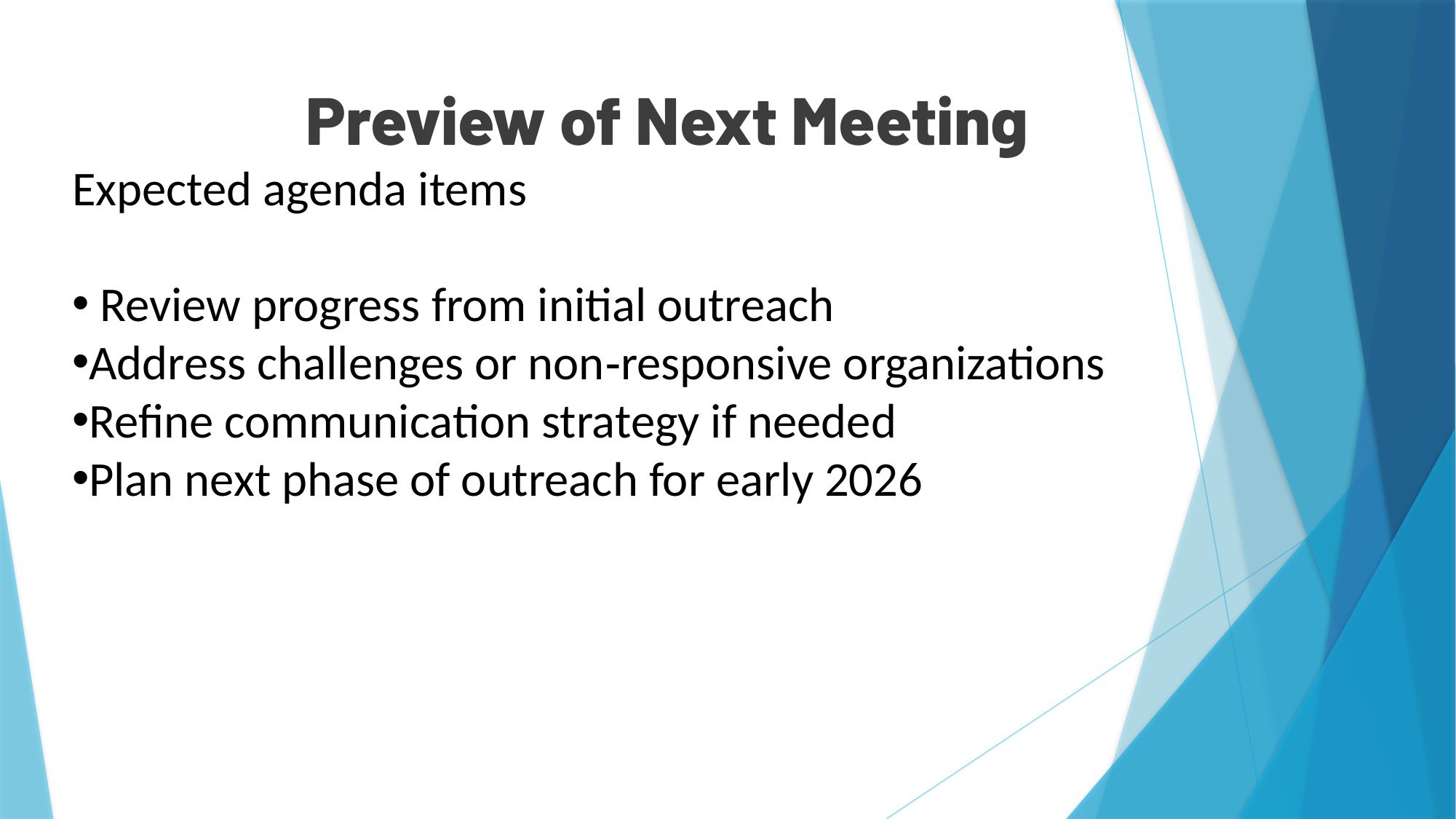

# Preview of Next Meeting
Expected agenda items

 Review progress from initial outreach
Address challenges or non‑responsive organizations
Refine communication strategy if needed
Plan next phase of outreach for early 2026